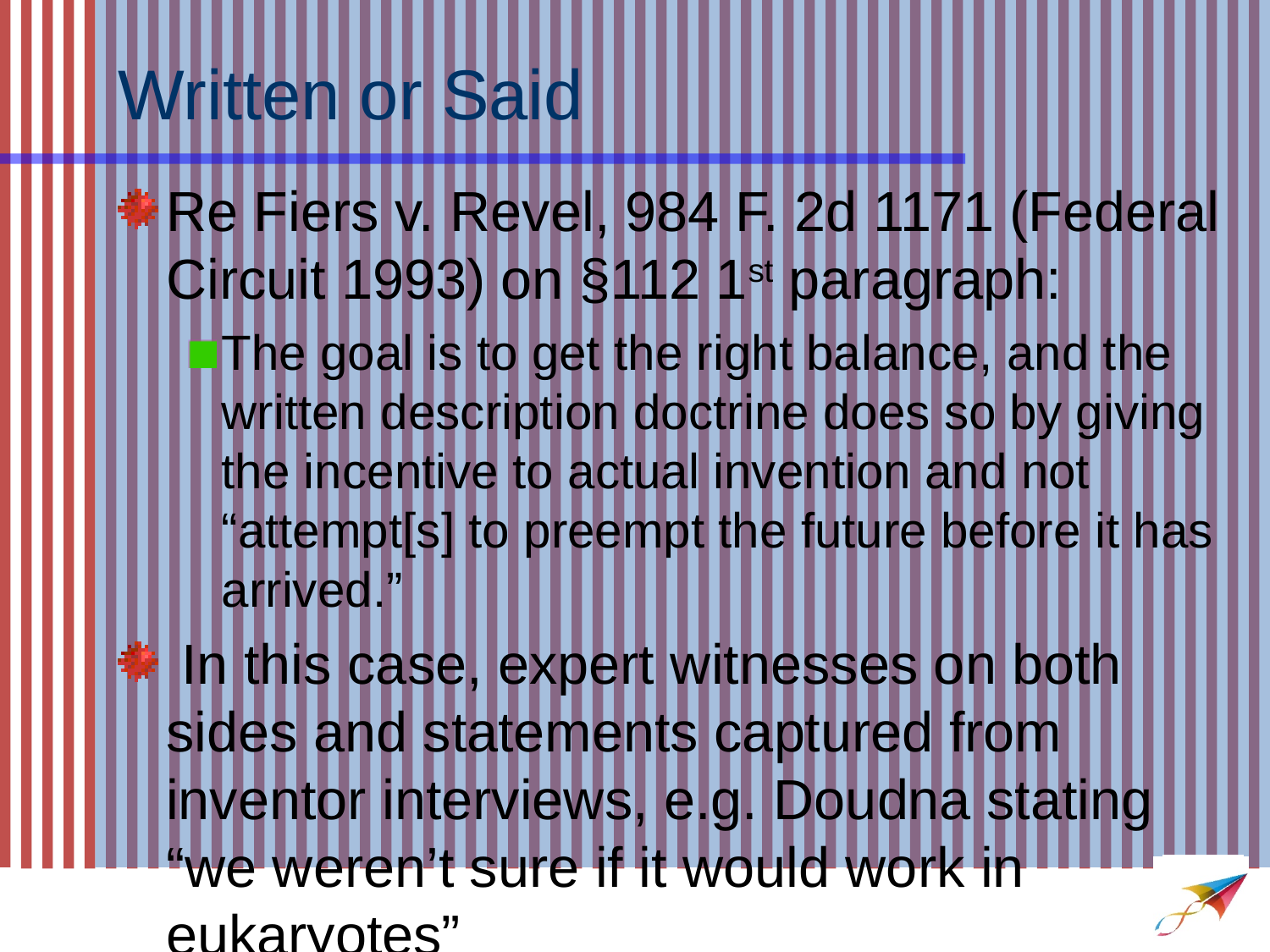

Written or Said
Re Fiers v. Revel, 984 F. 2d 1171 (Federal Circuit 1993) on §112 1st paragraph:
The goal is to get the right balance, and the written description doctrine does so by giving the incentive to actual invention and not “attempt[s] to preempt the future before it has arrived.”
 In this case, expert witnesses on both sides and statements captured from inventor interviews, e.g. Doudna stating “we weren’t sure if it would work in eukaryotes”